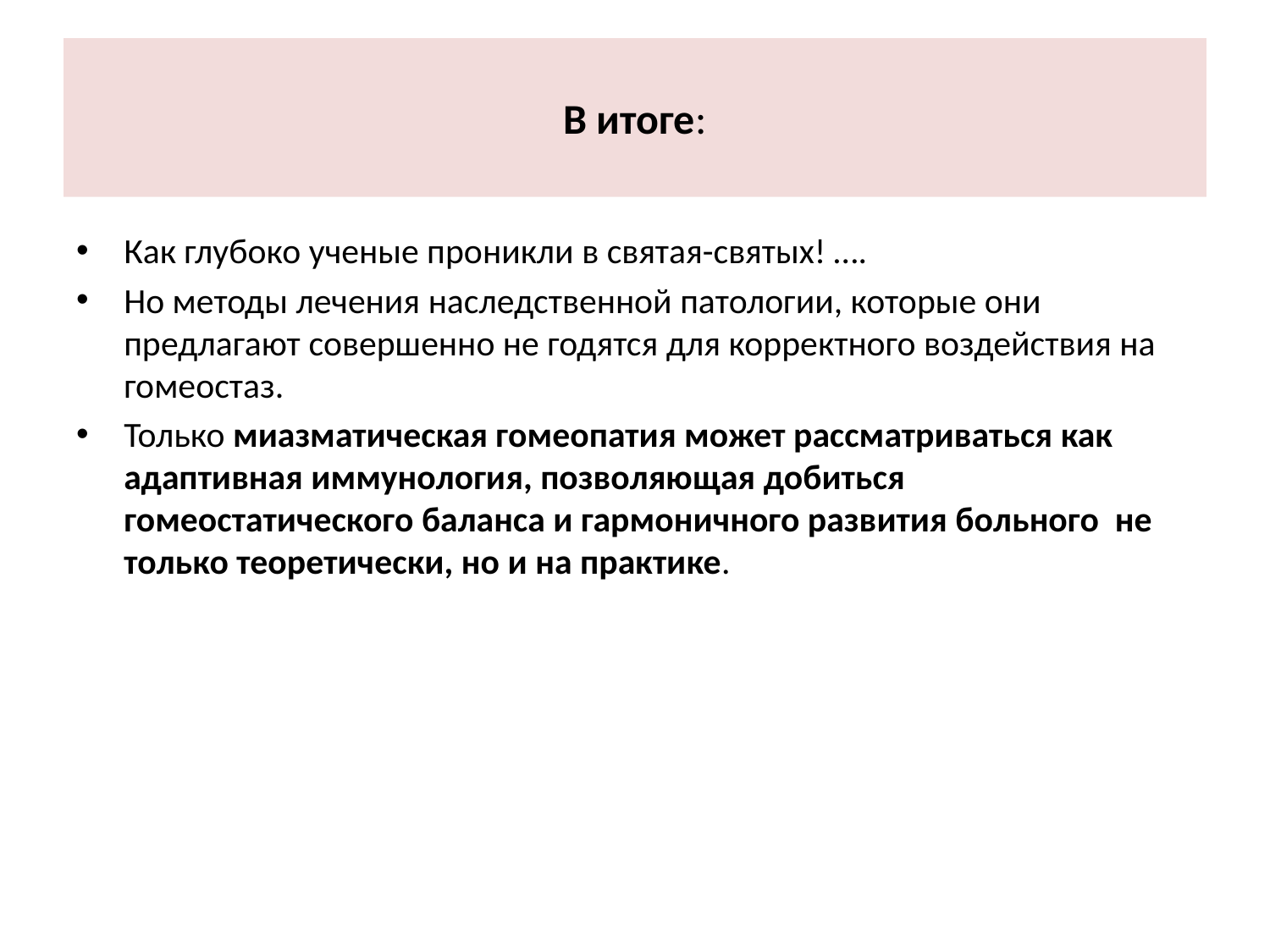

# В итоге:
Как глубоко ученые проникли в святая-святых! ….
Но методы лечения наследственной патологии, которые они предлагают совершенно не годятся для корректного воздействия на гомеостаз.
Только миазматическая гомеопатия может рассматриваться как адаптивная иммунология, позволяющая добиться гомеостатического баланса и гармоничного развития больного  не только теоретически, но и на практике.